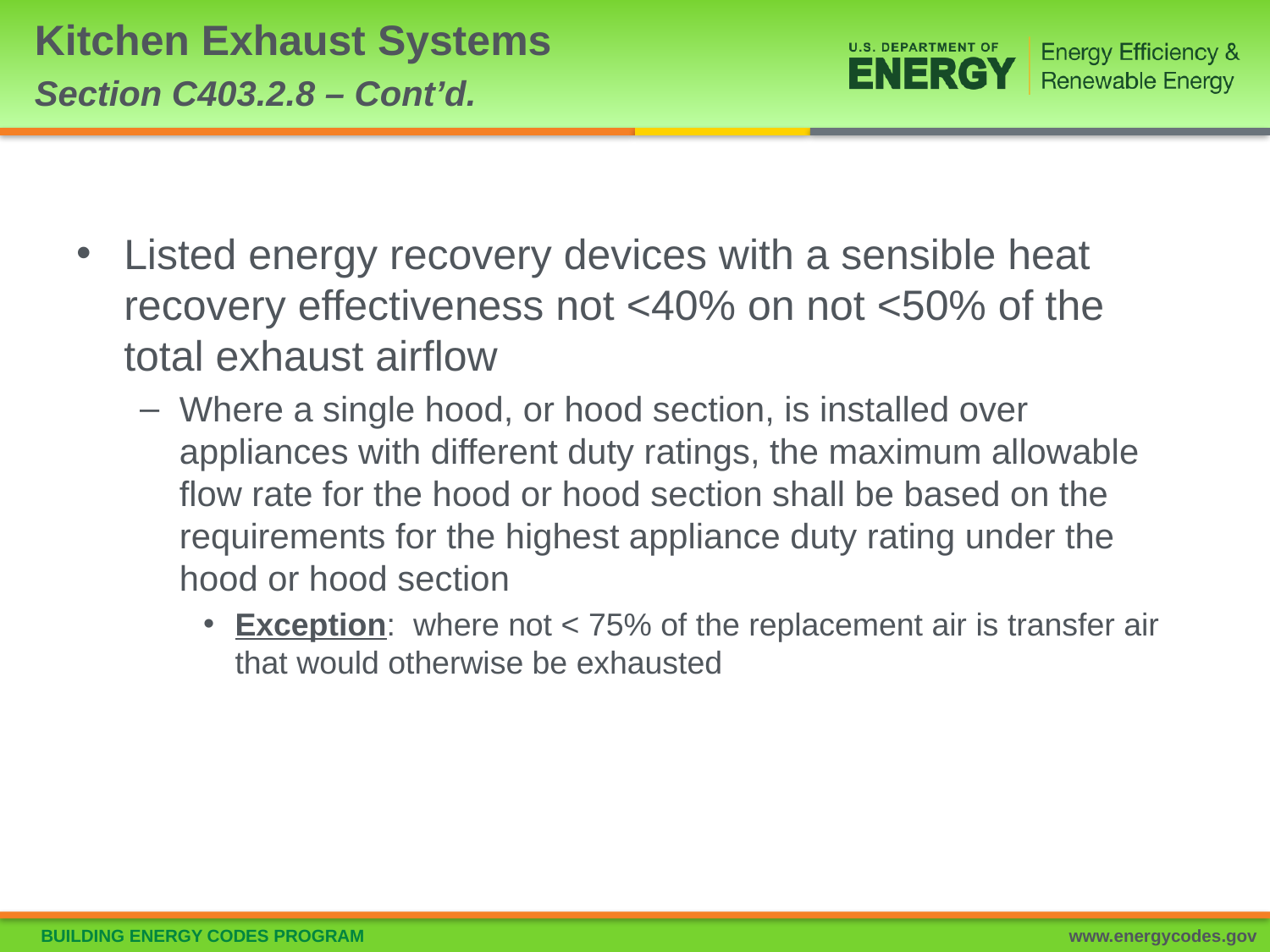

# Kitchen Exhaust Systems Section C403.2.8 – Cont’d.
Listed energy recovery devices with a sensible heat recovery effectiveness not <40% on not <50% of the total exhaust airflow
Where a single hood, or hood section, is installed over appliances with different duty ratings, the maximum allowable flow rate for the hood or hood section shall be based on the requirements for the highest appliance duty rating under the hood or hood section
Exception:  where not < 75% of the replacement air is transfer air that would otherwise be exhausted